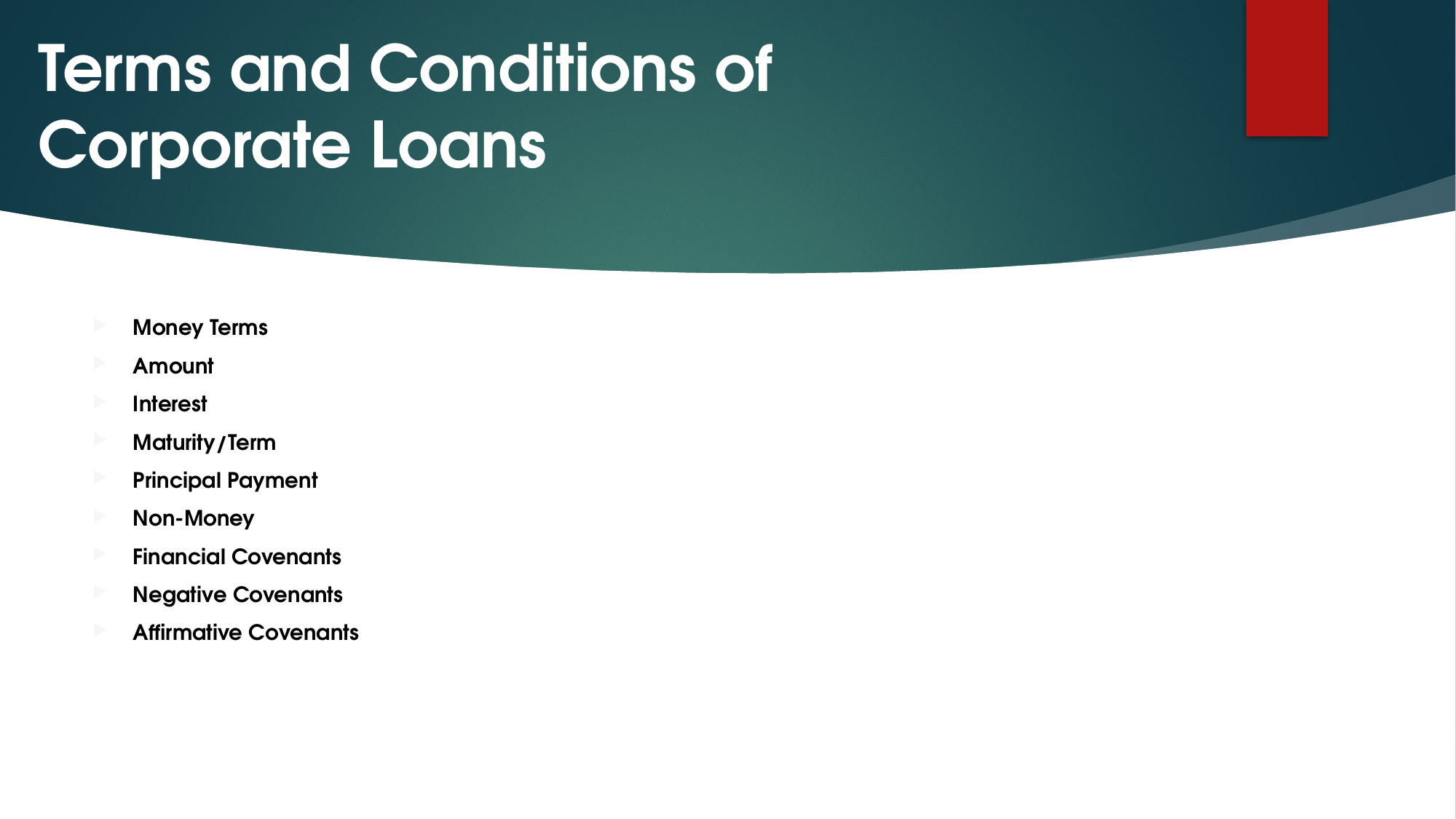

# Terms and Conditions of Corporate Loans

Money Terms
Amount
Interest
Maturity/Term
Principal Payment
Non-Money
Financial Covenants
Negative Covenants
Affirmative Covenants